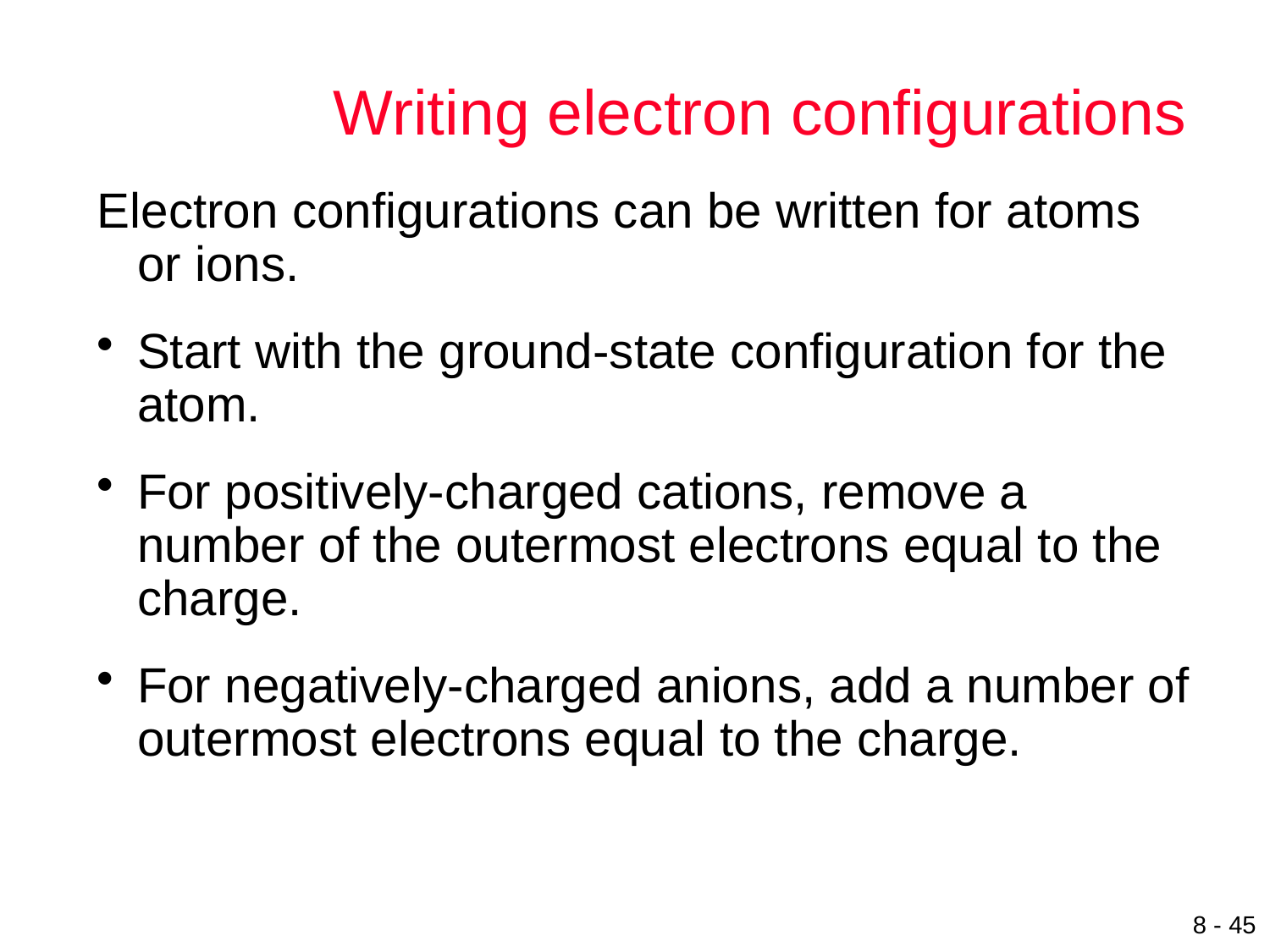

# Writing electron configurations
Electron configurations can be written for atoms or ions.

Start with the ground-state configuration for the atom.

For positively-charged cations, remove a number of the outermost electrons equal to the charge.

For negatively-charged anions, add a number of outermost electrons equal to the charge.